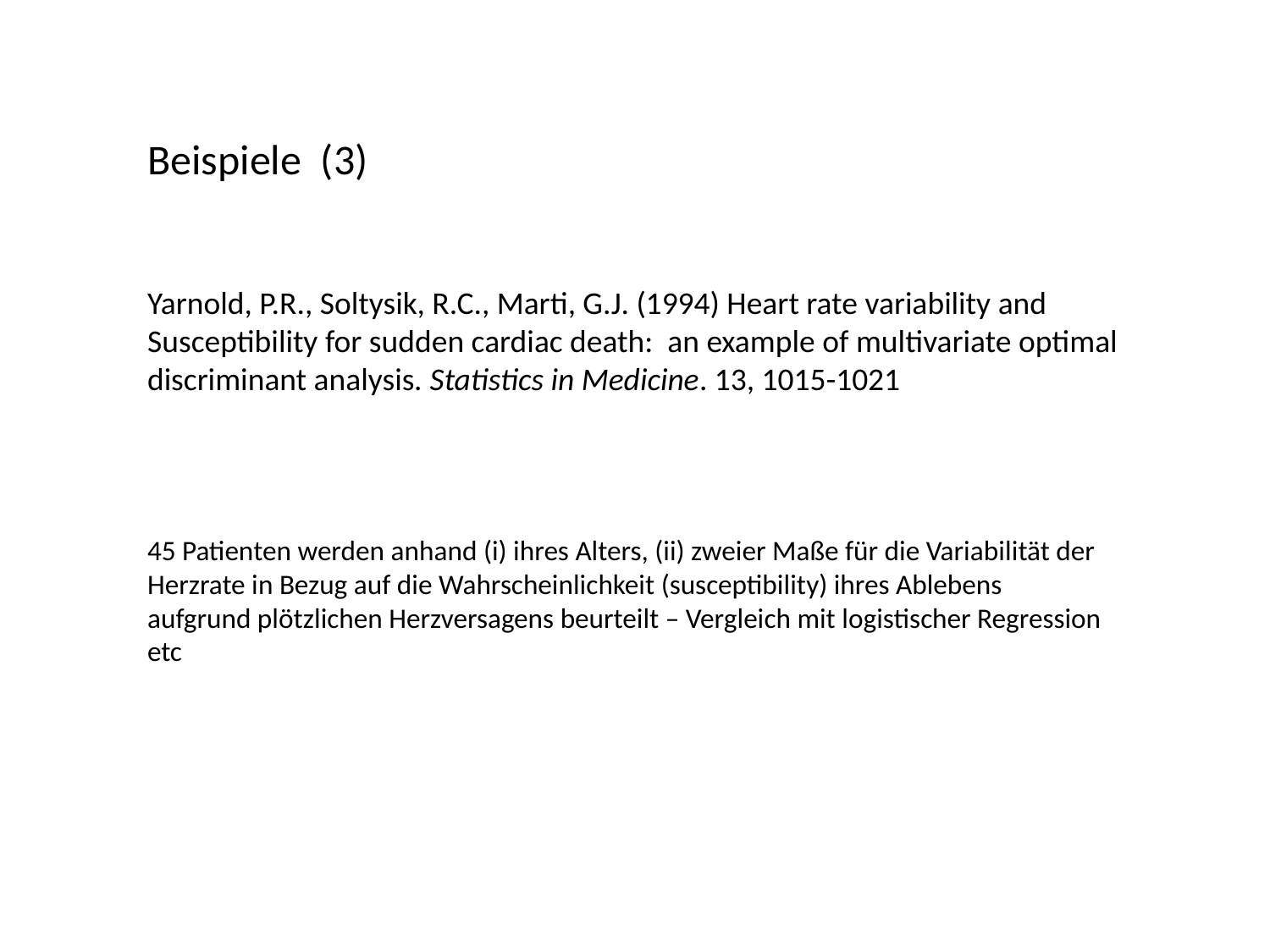

Beispiele  (3)
Yarnold, P.R., Soltysik, R.C., Marti, G.J. (1994) Heart rate variability and Susceptibility for sudden cardiac death:  an example of multivariate optimal discriminant analysis. Statistics in Medicine. 13, 1015-1021
45 Patienten werden anhand (i) ihres Alters, (ii) zweier Maße für die Variabilität der Herzrate in Bezug auf die Wahrscheinlichkeit (susceptibility) ihres Ablebens aufgrund plötzlichen Herzversagens beurteilt – Vergleich mit logistischer Regression etc